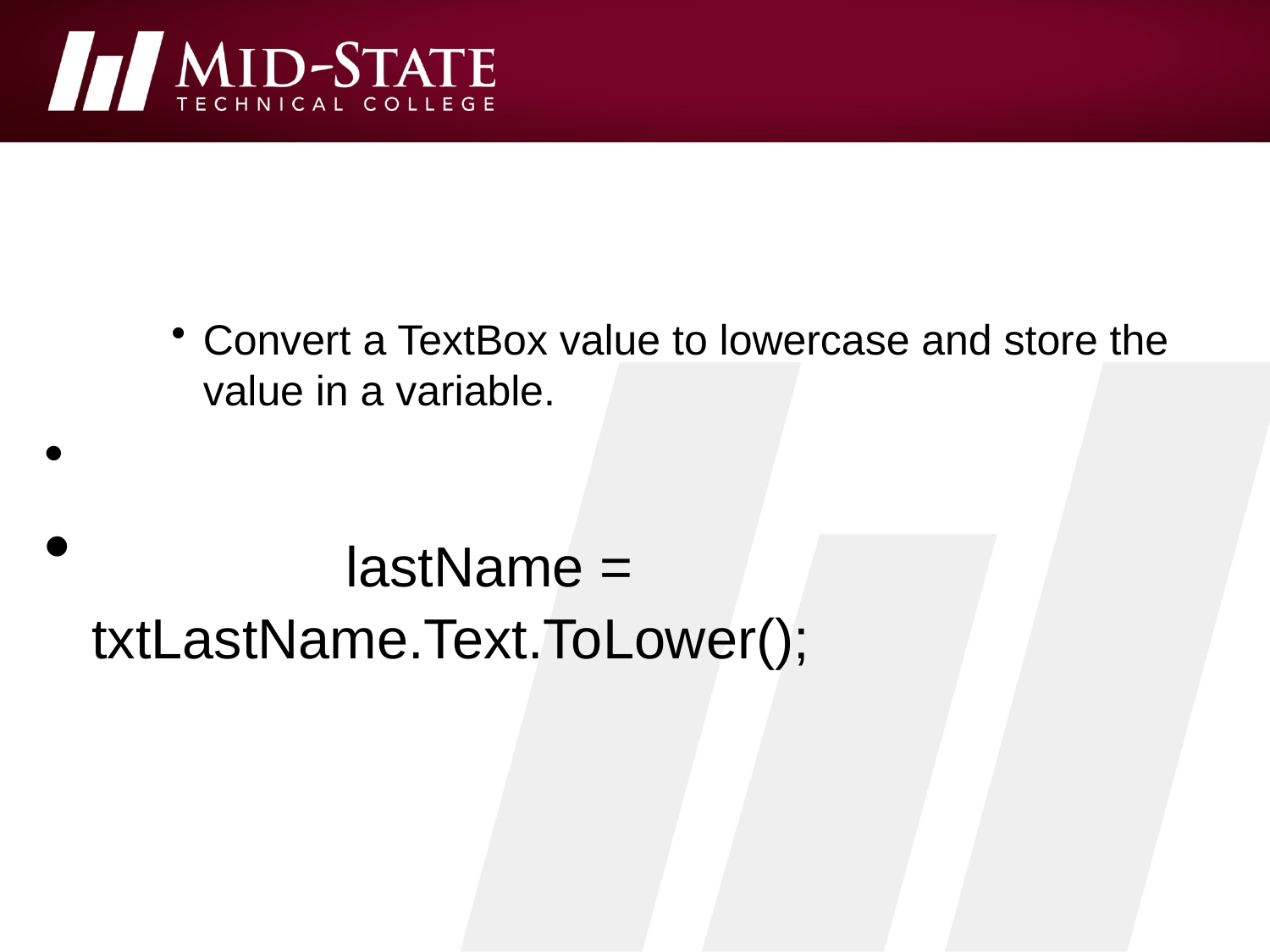

#
Convert a TextBox value to lowercase and store the value in a variable.

		lastName =  txtLastName.Text.ToLower();